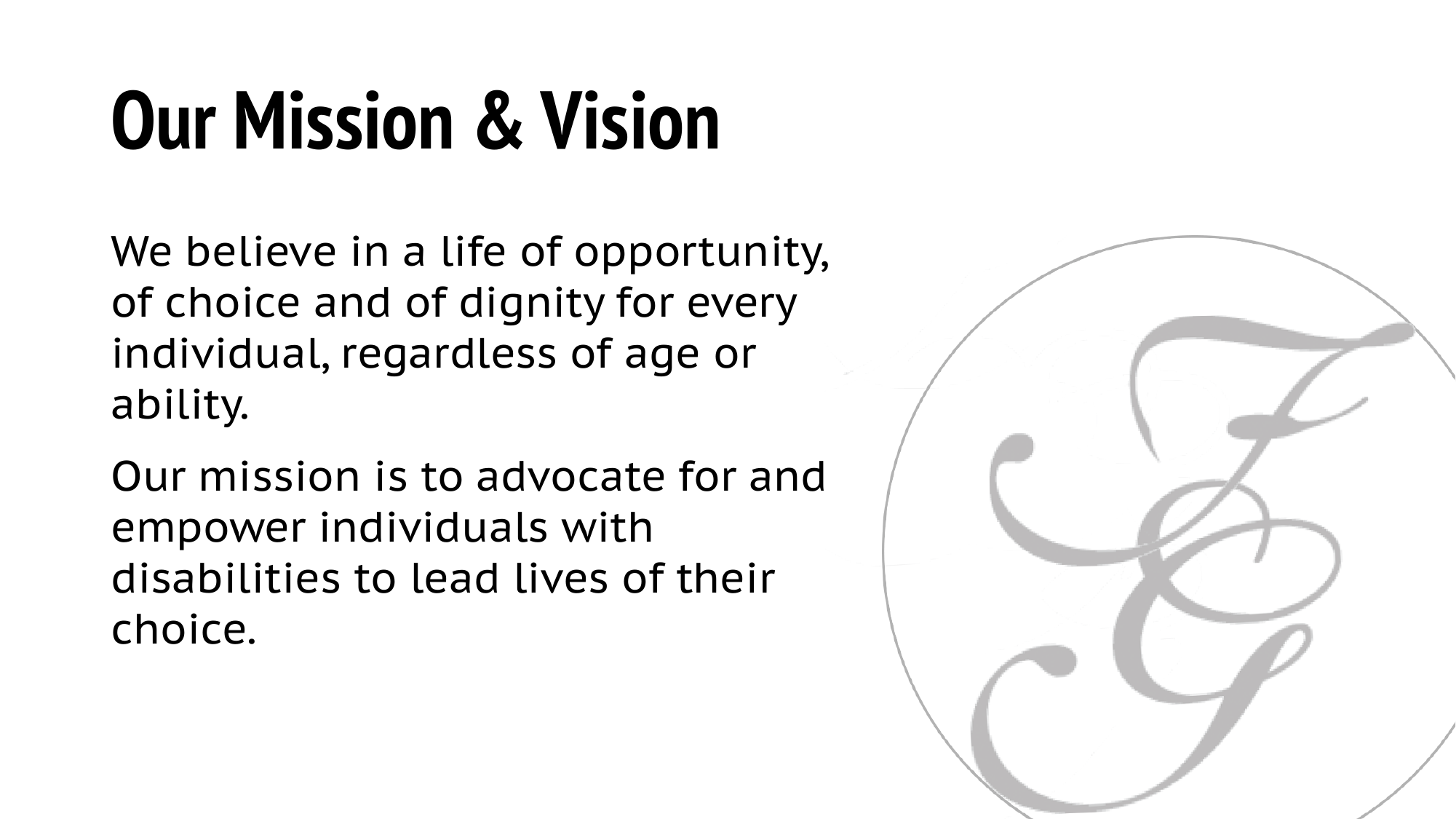

# Our Mission & Vision
We believe in a life of opportunity, of choice and of dignity for every individual, regardless of age or ability.
Our mission is to advocate for and empower individuals with disabilities to lead lives of their choice.